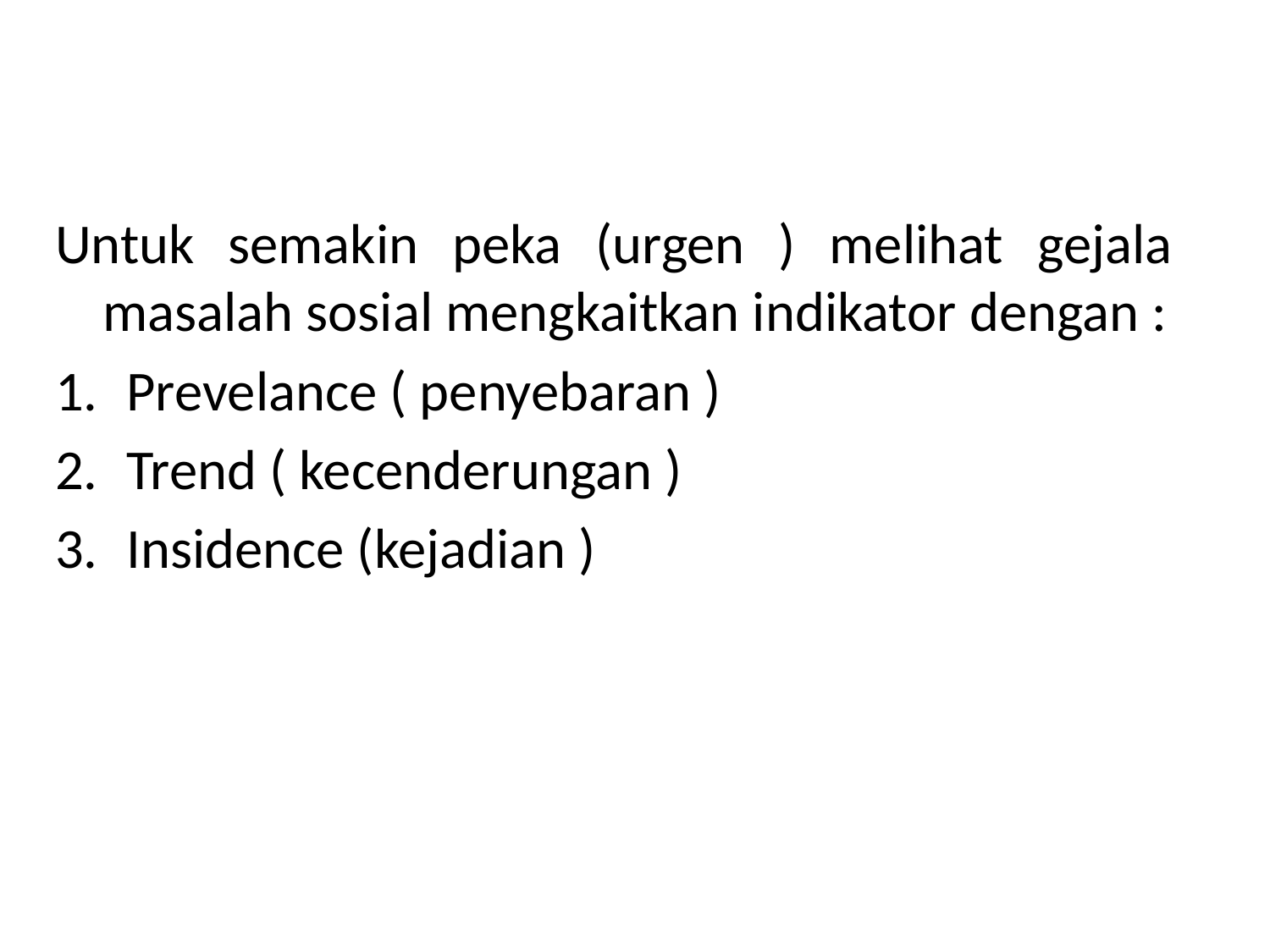

Untuk semakin peka (urgen ) melihat gejala masalah sosial mengkaitkan indikator dengan :
Prevelance ( penyebaran )
Trend ( kecenderungan )
Insidence (kejadian )